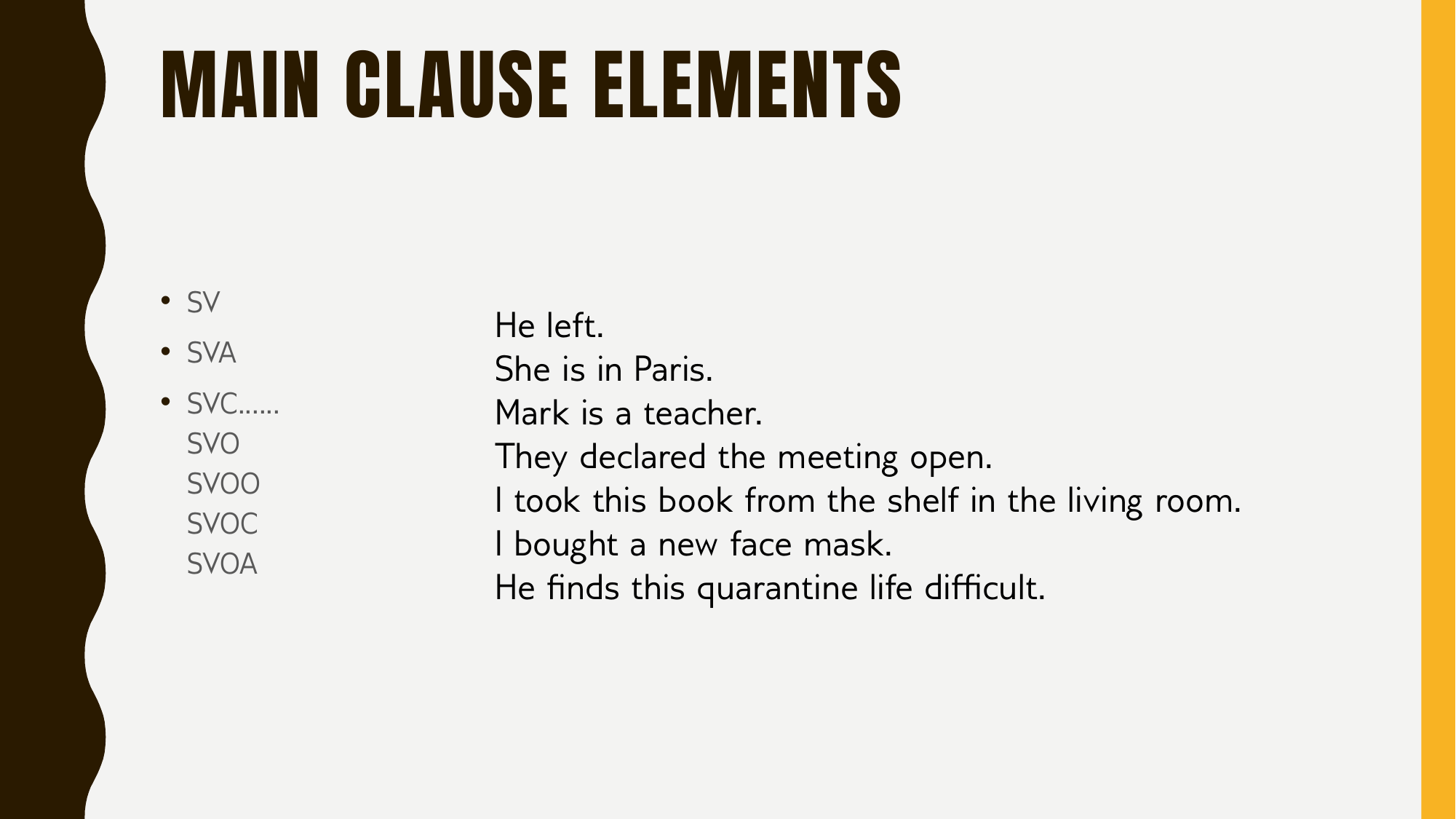

# Main clause elements
SV
SVA
SVC......
SVO
SVOO
SVOC
SVOA
He left.
She is in Paris.
Mark is a teacher.
They declared the meeting open.
I took this book from the shelf in the living room.
I bought a new face mask.
He finds this quarantine life difficult.